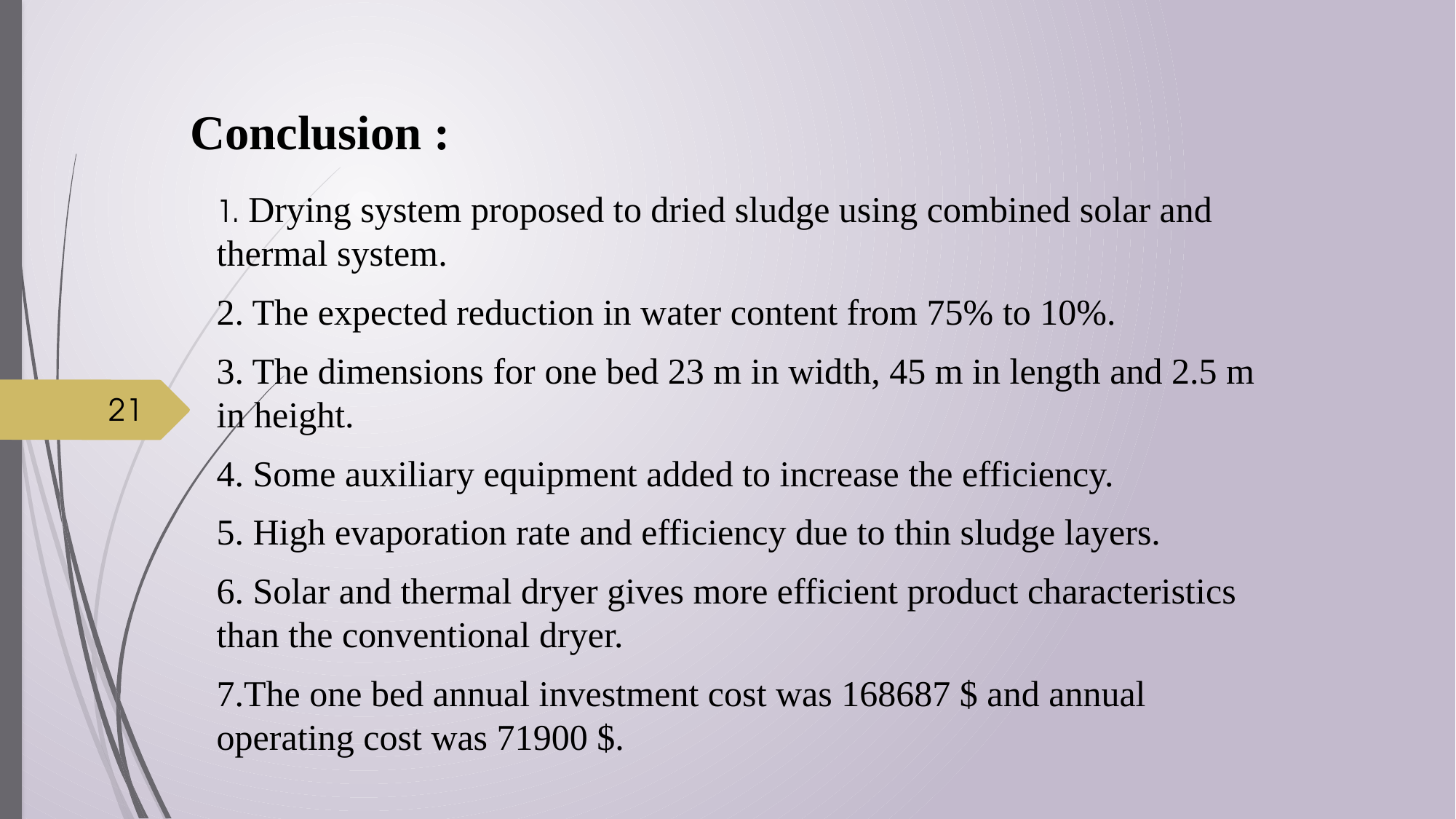

# Conclusion :
1. Drying system proposed to dried sludge using combined solar and thermal system.
2. The expected reduction in water content from 75% to 10%.
3. The dimensions for one bed 23 m in width, 45 m in length and 2.5 m in height.
4. Some auxiliary equipment added to increase the efficiency.
5. High evaporation rate and efficiency due to thin sludge layers.
6. Solar and thermal dryer gives more efficient product characteristics than the conventional dryer.
7.The one bed annual investment cost was 168687 $ and annual operating cost was 71900 $.
21